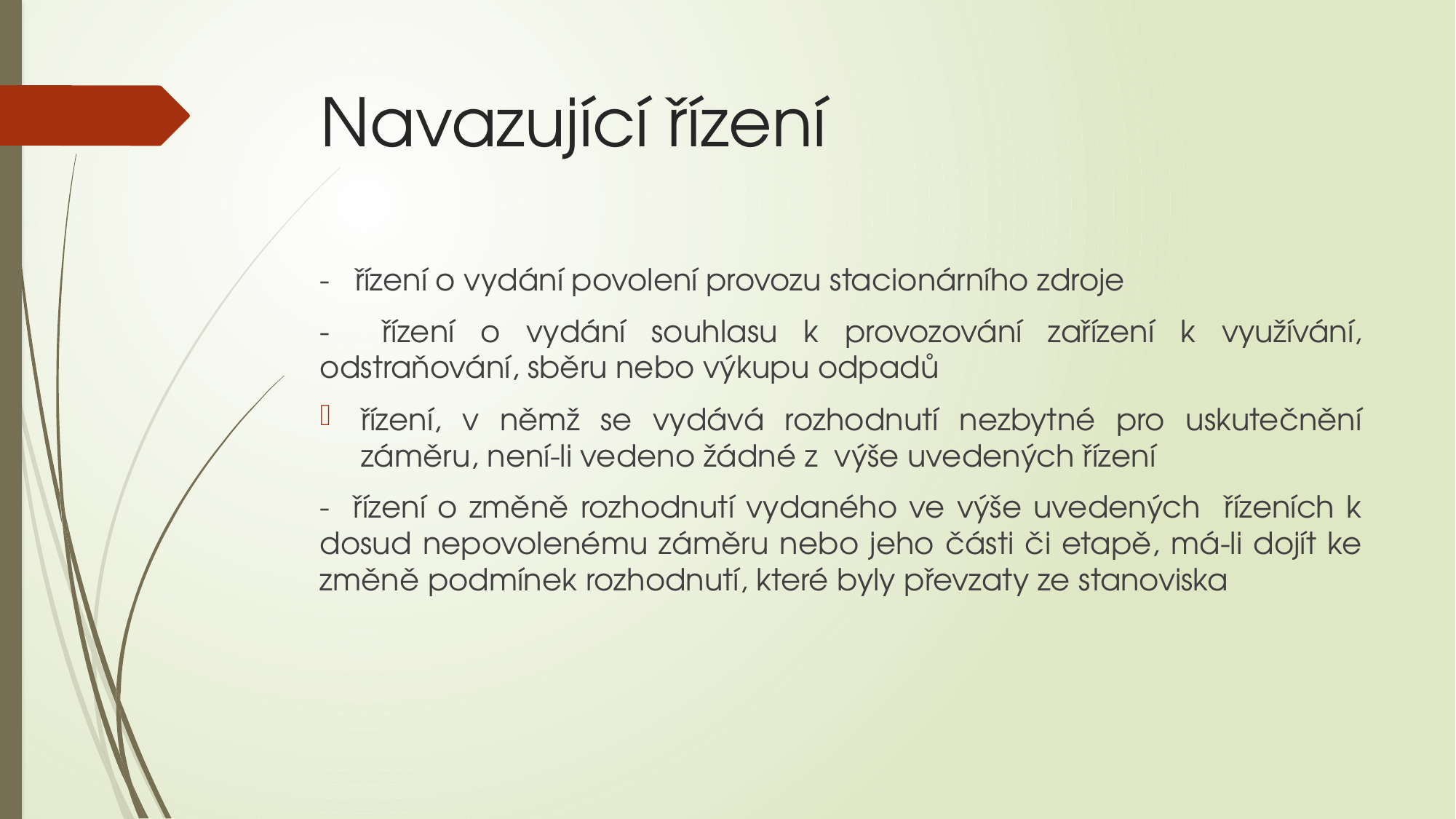

# Navazující řízení
-   řízení o vydání povolení provozu stacionárního zdroje
-  řízení o vydání souhlasu k provozování zařízení k využívání, odstraňování, sběru nebo výkupu odpadů
řízení, v němž se vydává rozhodnutí nezbytné pro uskutečnění záměru, není-li vedeno žádné z  výše uvedených řízení
-  řízení o změně rozhodnutí vydaného ve výše uvedených  řízeních k dosud nepovolenému záměru nebo jeho části či etapě, má-li dojít ke změně podmínek rozhodnutí, které byly převzaty ze stanoviska